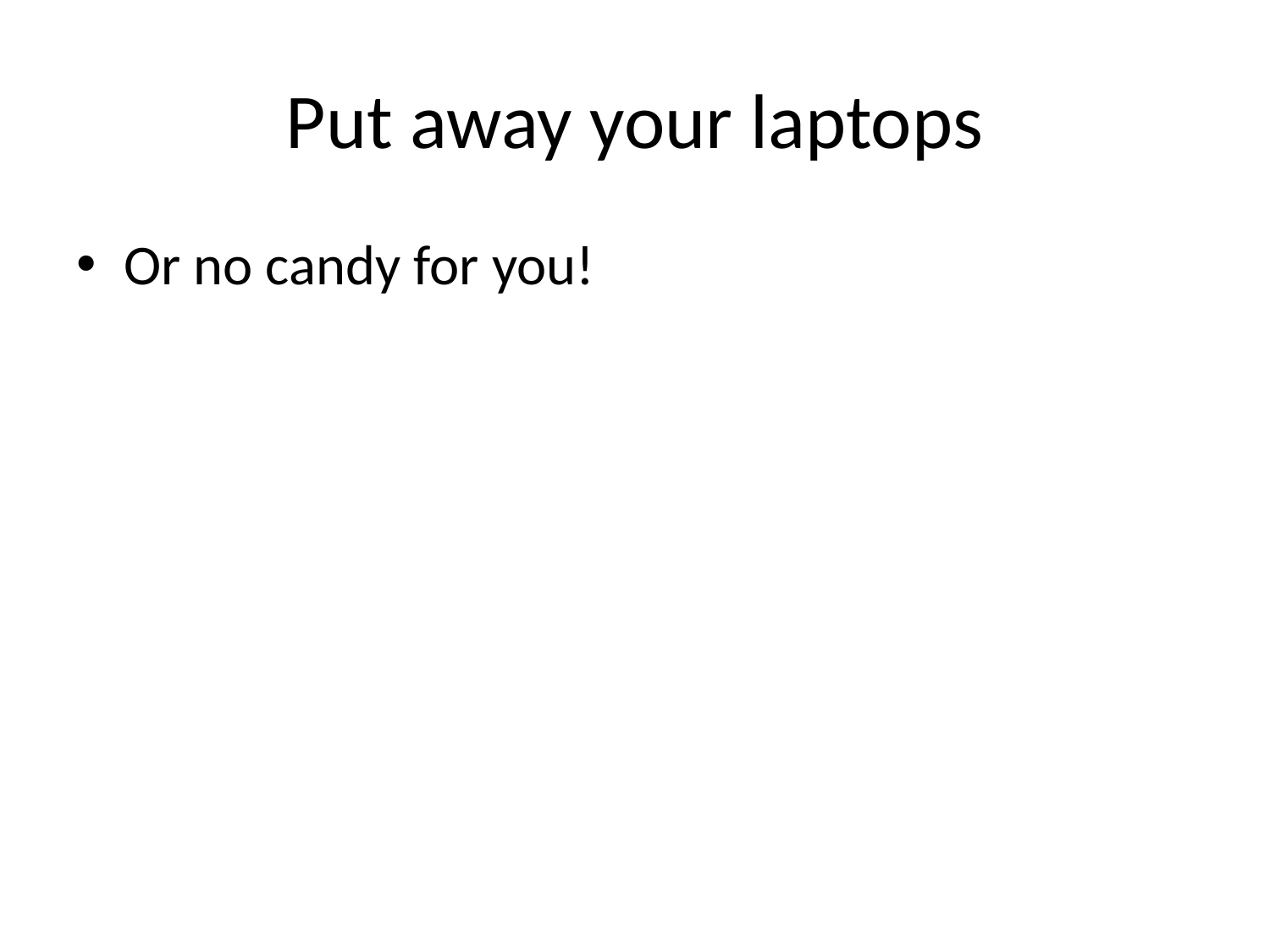

# Put away your laptops
Or no candy for you!